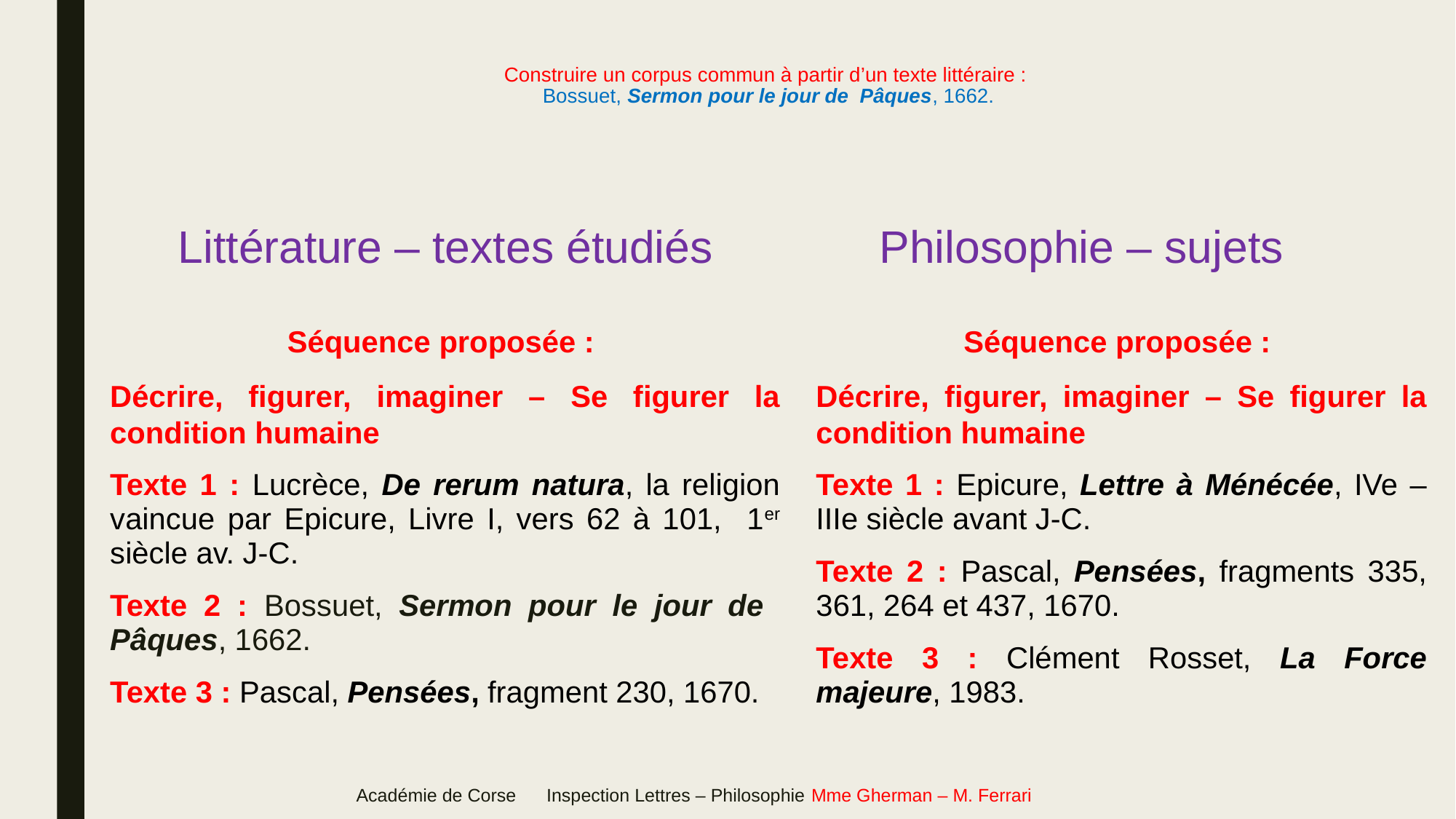

# Construire un corpus commun à partir d’un texte littéraire : Bossuet, Sermon pour le jour de  Pâques, 1662.
Littérature – textes étudiés
Philosophie – sujets
Séquence proposée :
Décrire, figurer, imaginer – Se figurer la condition humaine
Texte 1 : Lucrèce, De rerum natura, la religion vaincue par Epicure, Livre I, vers 62 à 101,  1er siècle av. J-C.
Texte 2 : Bossuet, Sermon pour le jour de  Pâques, 1662.
Texte 3 : Pascal, Pensées, fragment 230, 1670.
Séquence proposée :
Décrire, figurer, imaginer – Se figurer la condition humaine
Texte 1 : Epicure, Lettre à Ménécée, IVe – IIIe siècle avant J-C.
Texte 2 : Pascal, Pensées, fragments 335, 361, 264 et 437, 1670.
Texte 3 : Clément Rosset, La Force majeure, 1983.
Académie de Corse      Inspection Lettres – Philosophie Mme Gherman – M. Ferrari